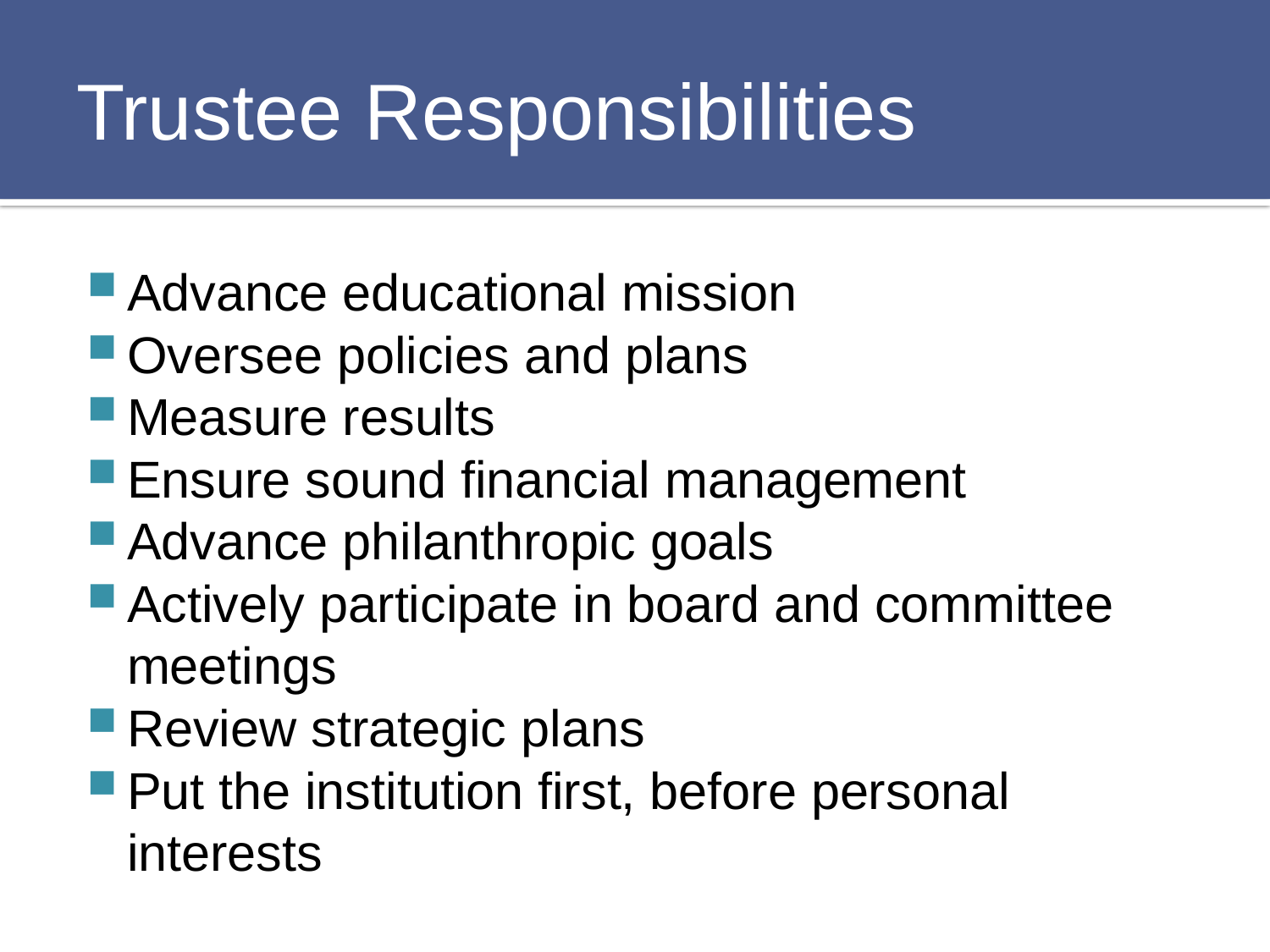

# Trustee Responsibilities
Advance educational mission
Oversee policies and plans
Measure results
Ensure sound financial management
Advance philanthropic goals
Actively participate in board and committee meetings
Review strategic plans
Put the institution first, before personal interests